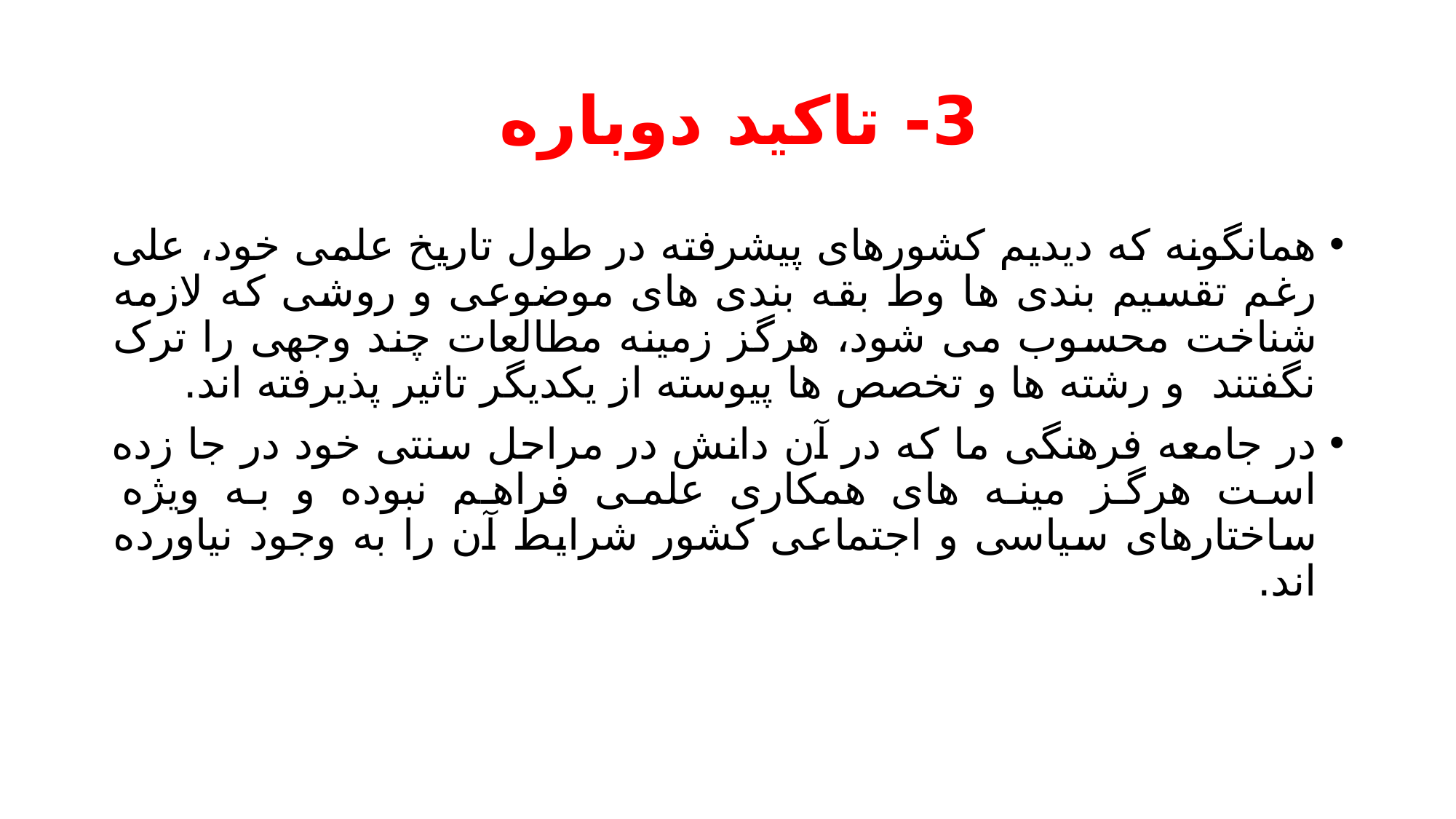

# 3- تاکید دوباره
همانگونه که دیدیم کشورهای پیشرفته در طول تاریخ علمی خود، علی رغم تقسیم بندی ها وط بقه بندی های موضوعی و روشی که لازمه شناخت محسوب می شود، هرگز زمینه مطالعات چند وجهی را ترک نگفتند  و رشته ها و تخصص ها پیوسته از یکدیگر تاثیر پذیرفته اند.
در جامعه فرهنگی ما که در آن دانش در مراحل سنتی خود در جا زده است هرگز مینه های همکاری علمی فراهم نبوده و به ویژه ساختارهای سیاسی و اجتماعی کشور شرایط آن را به وجود نیاورده اند.